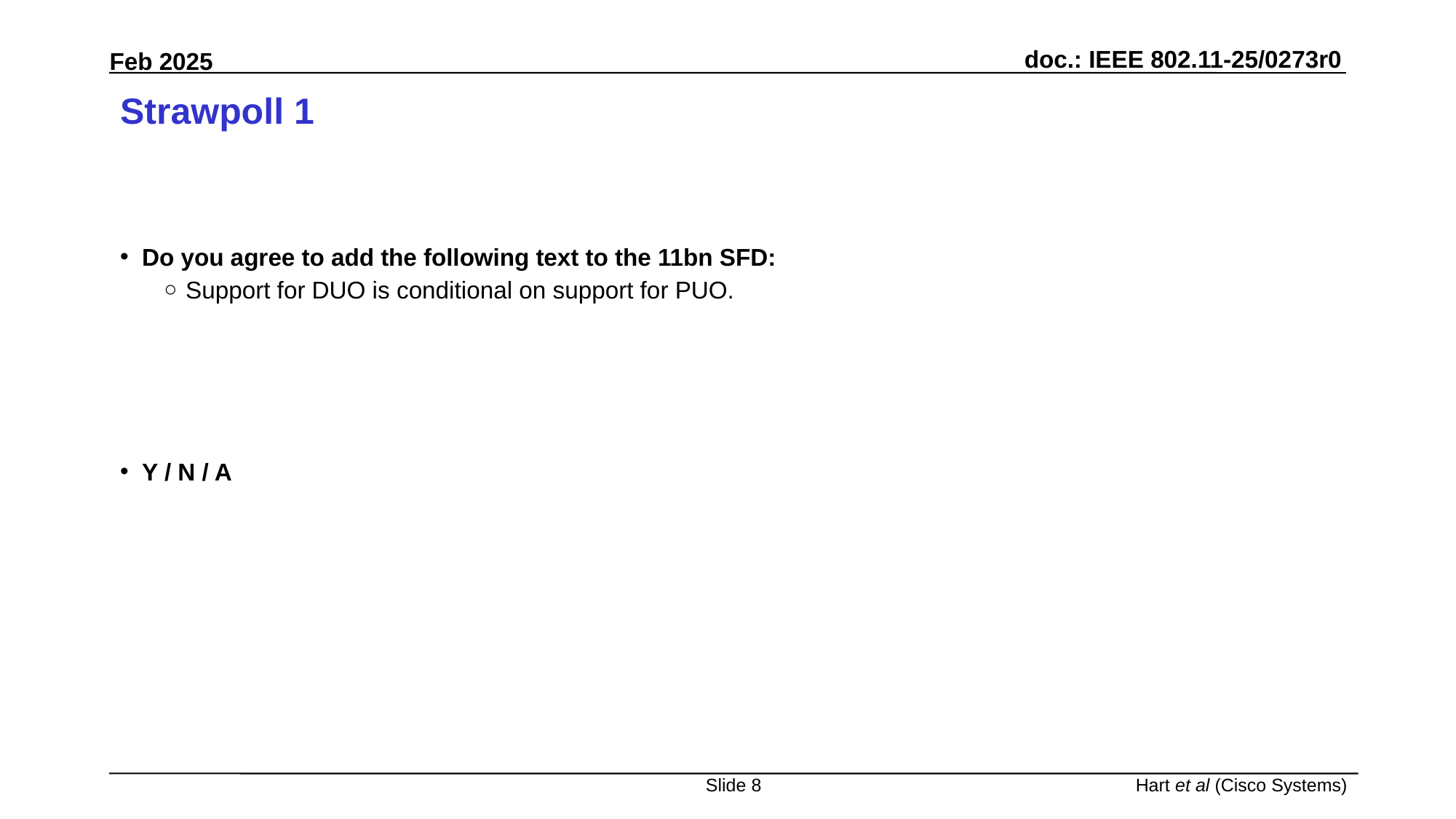

# Strawpoll 1
Do you agree to add the following text to the 11bn SFD:
Support for DUO is conditional on support for PUO.

Y / N / A

Slide 8
Hart et al (Cisco Systems)